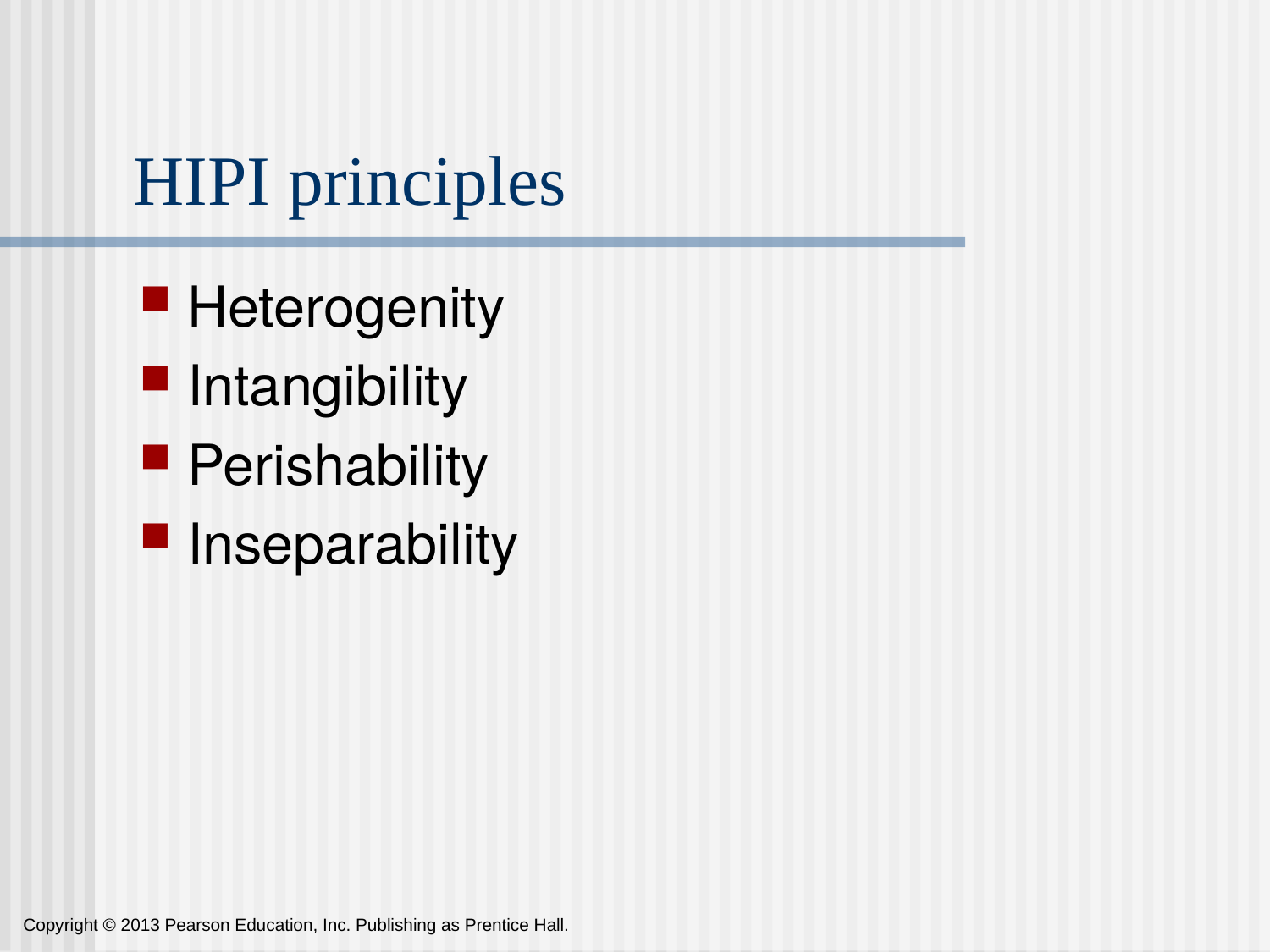

# HIPI principles
Heterogenity
Intangibility
Perishability
Inseparability